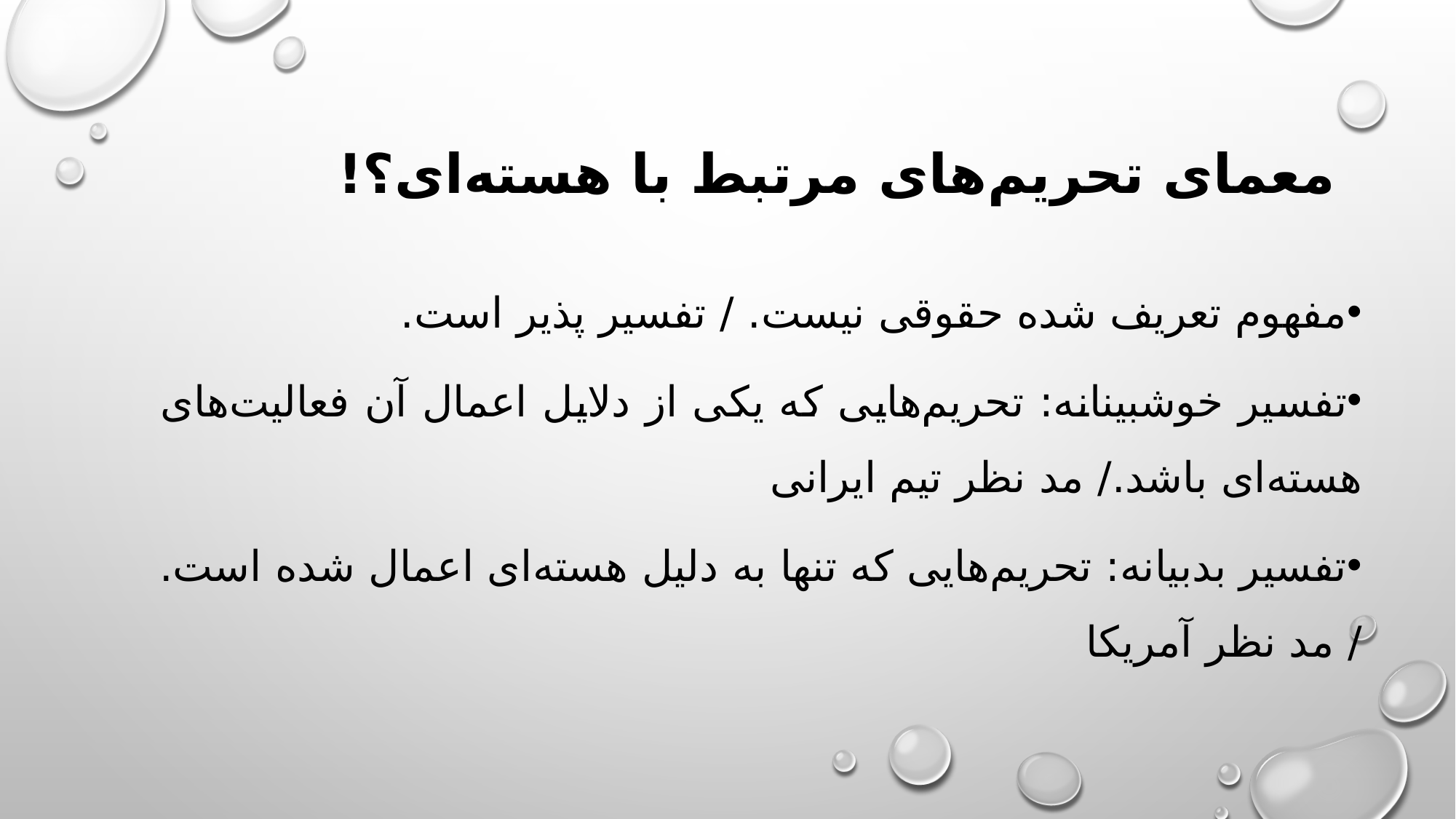

# معمای تحریم‌های مرتبط با هسته‌ای؟!
مفهوم تعریف شده حقوقی نیست. / تفسیر پذیر است.
تفسیر خوشبینانه: تحریم‌هایی که یکی از دلایل اعمال آن فعالیت‌های هسته‌ای باشد./ مد نظر تیم ایرانی
تفسیر بدبیانه: تحریم‌هایی که تنها به دلیل هسته‌ای اعمال شده است. / مد نظر آمریکا